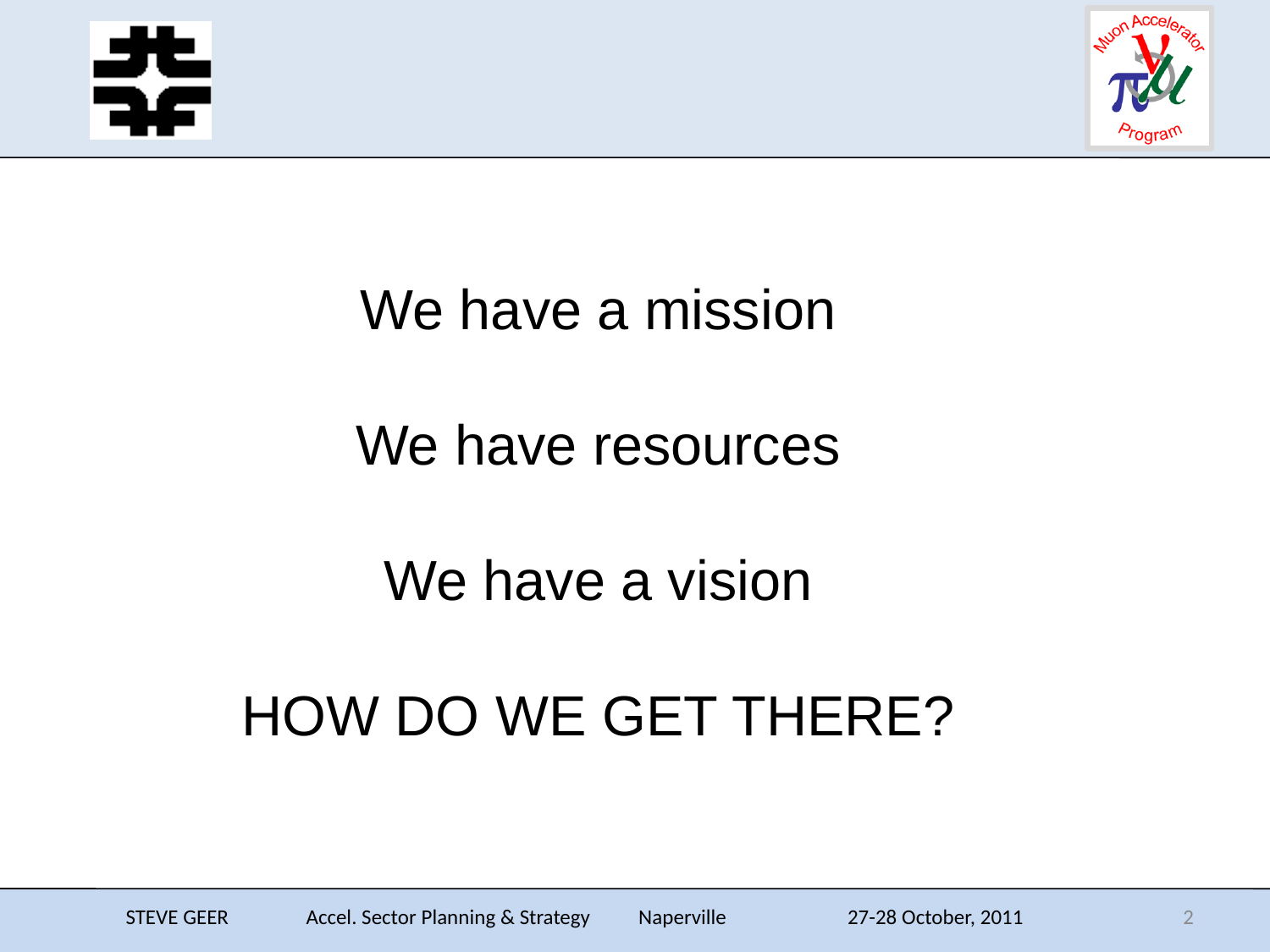

#
We have a mission

We have resources

We have a vision

HOW DO WE GET THERE?
STEVE GEER                Accel. Sector Planning & Strategy          Naperville                         27-28 October, 2011
2